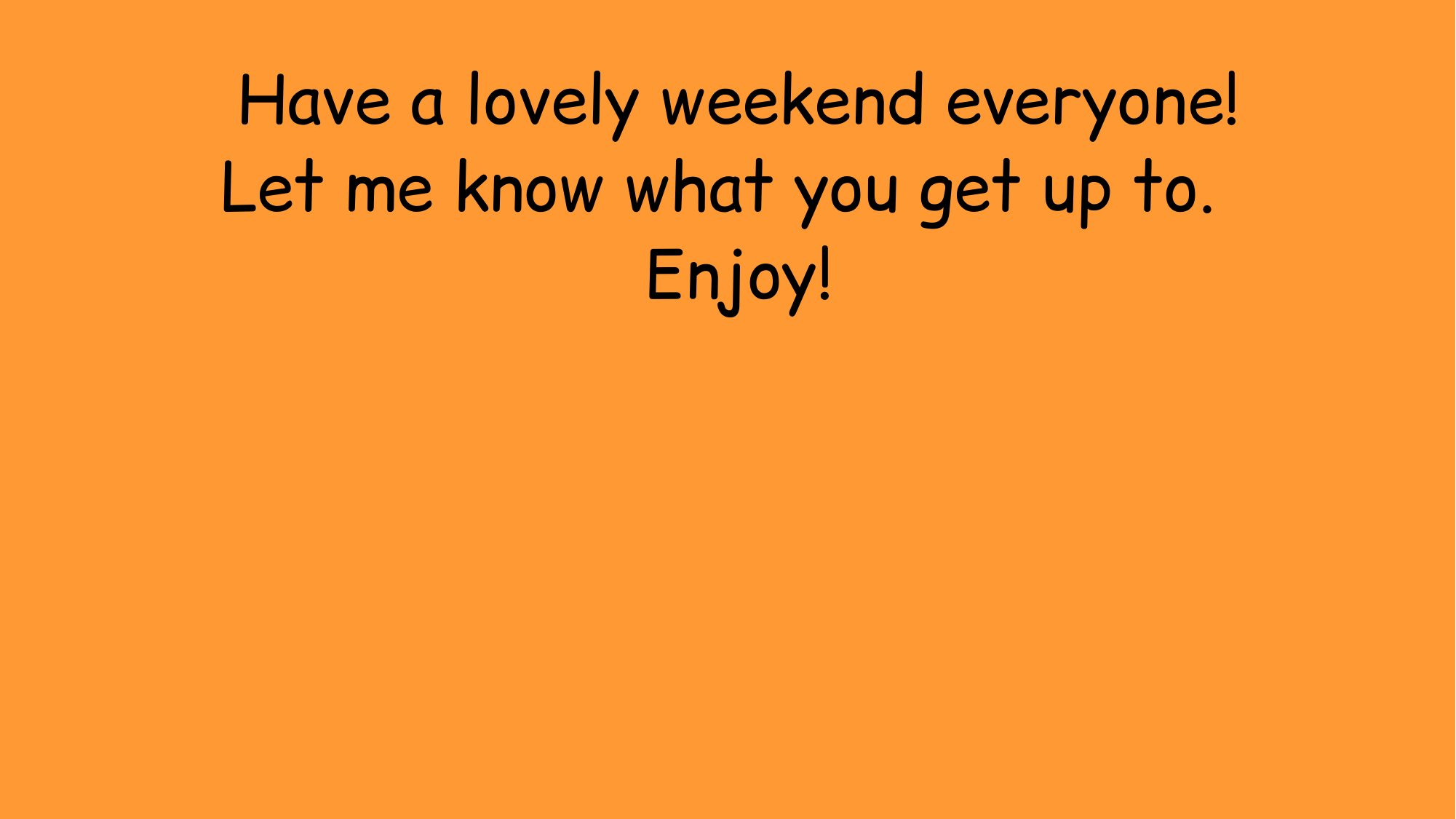

Have a lovely weekend everyone!
Let me know what you get up to.
Enjoy!